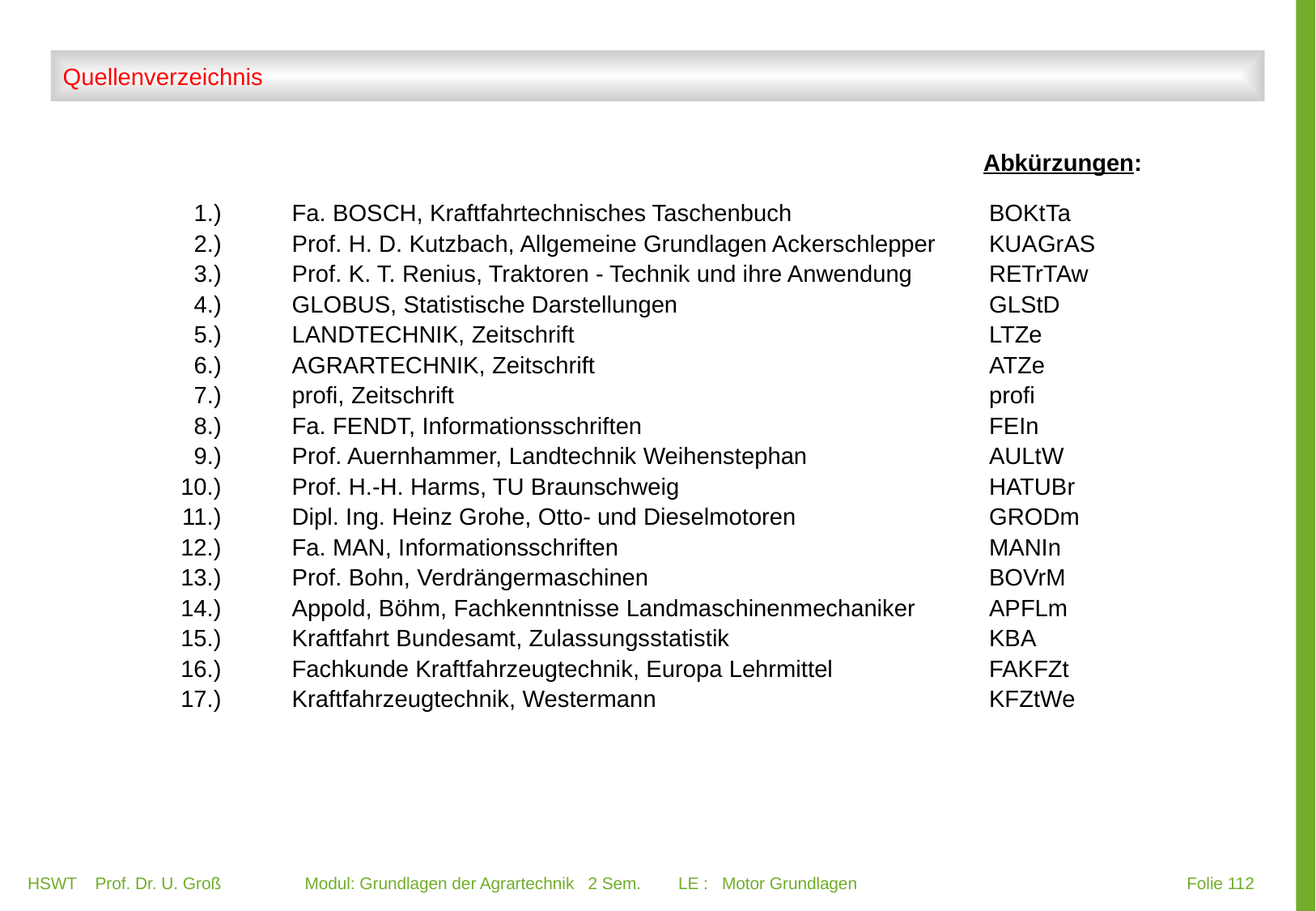

Quellenverzeichnis
Abkürzungen:
1.)
Fa. BOSCH, Kraftfahrtechnisches Taschenbuch
BOKtTa
2.)
Prof. H. D. Kutzbach, Allgemeine Grundlagen Ackerschlepper
KUAGrAS
3.)
Prof. K. T. Renius, Traktoren - Technik und ihre Anwendung
RETrTAw
4.)
GLOBUS, Statistische Darstellungen
GLStD
5.)
LANDTECHNIK, Zeitschrift
LTZe
6.)
AGRARTECHNIK, Zeitschrift
ATZe
7.)
profi, Zeitschrift
profi
8.)
Fa. FENDT, Informationsschriften
FEIn
9.)
Prof. Auernhammer, Landtechnik Weihenstephan
AULtW
10.)
Prof. H.-H. Harms, TU Braunschweig
HATUBr
11.)
Dipl. Ing. Heinz Grohe, Otto- und Dieselmotoren
GRODm
12.)
Fa. MAN, Informationsschriften
MANIn
13.)
Prof. Bohn, Verdrängermaschinen
BOVrM
14.)
Appold, Böhm, Fachkenntnisse Landmaschinenmechaniker
APFLm
15.)
Kraftfahrt Bundesamt, Zulassungsstatistik
KBA
16.)
Fachkunde Kraftfahrzeugtechnik, Europa Lehrmittel
FAKFZt
17.)
Kraftfahrzeugtechnik, Westermann
KFZtWe
HSWT    Prof. Dr. U. Groß                  Modul: Grundlagen der Agrartechnik   2 Sem.        LE :   Motor Grundlagen
 Folie 112